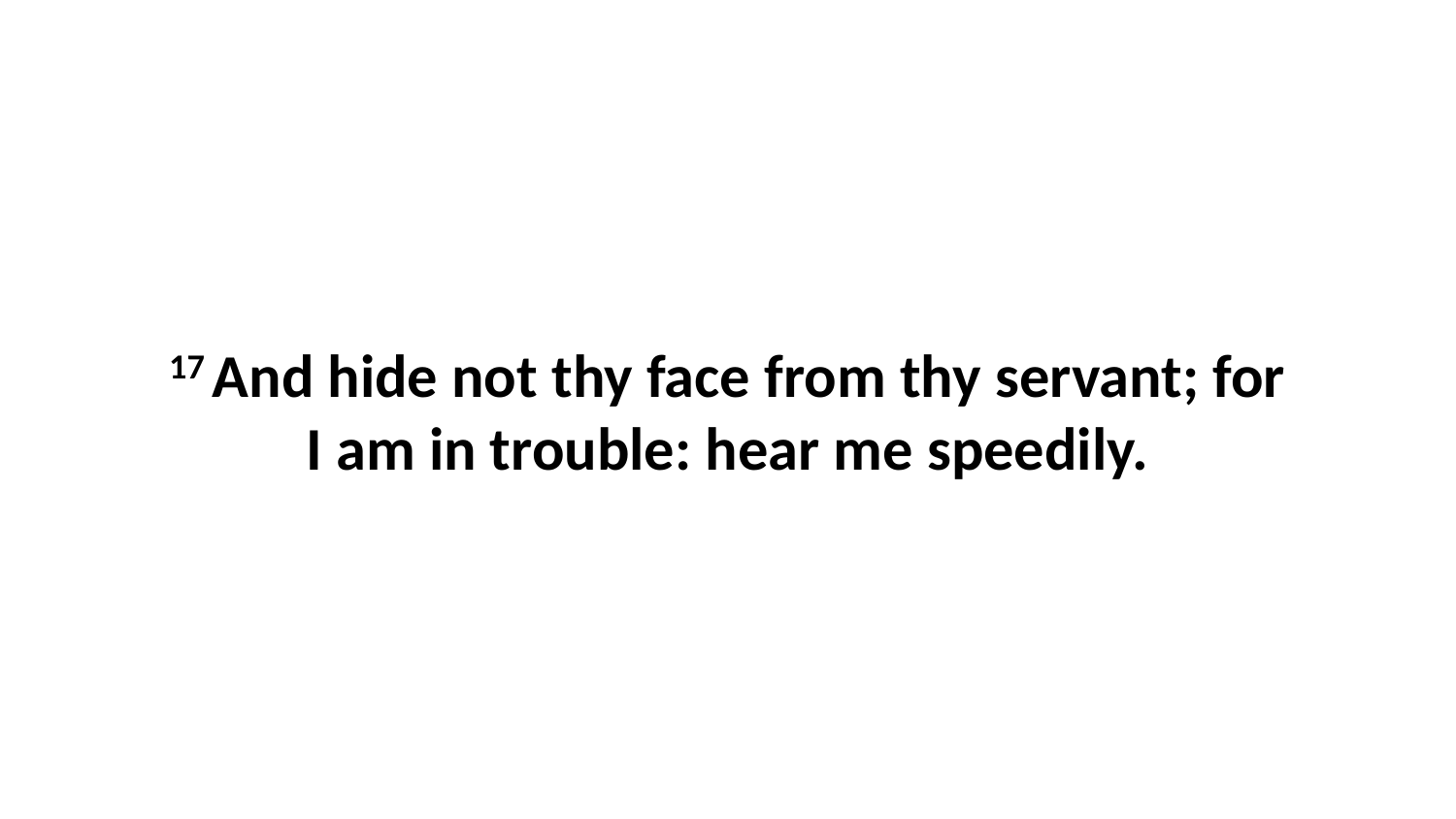

17 And hide not thy face from thy servant; for I am in trouble: hear me speedily.